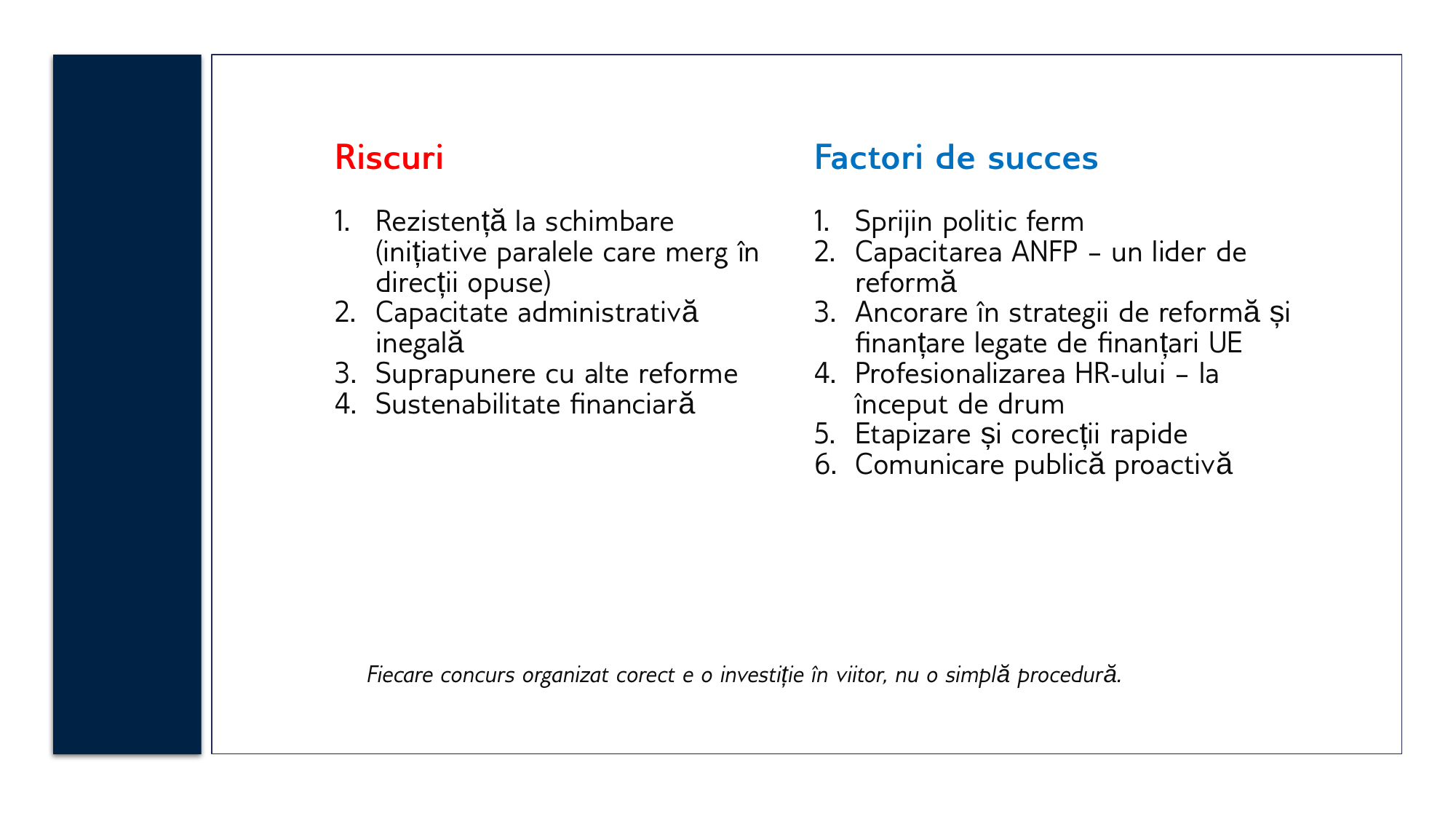

| Riscuri Rezistență la schimbare (inițiative paralele care merg în direcții opuse) Capacitate administrativă inegală Suprapunere cu alte reforme Sustenabilitate financiară | Factori de succes Sprijin politic ferm Capacitarea ANFP – un lider de reformă Ancorare în strategii de reformă și finanțare legate de finanțari UE Profesionalizarea HR-ului – la început de drum Etapizare și corecții rapide Comunicare publică proactivă |
| --- | --- |
Fiecare concurs organizat corect e o investiție în viitor, nu o simplă procedură.